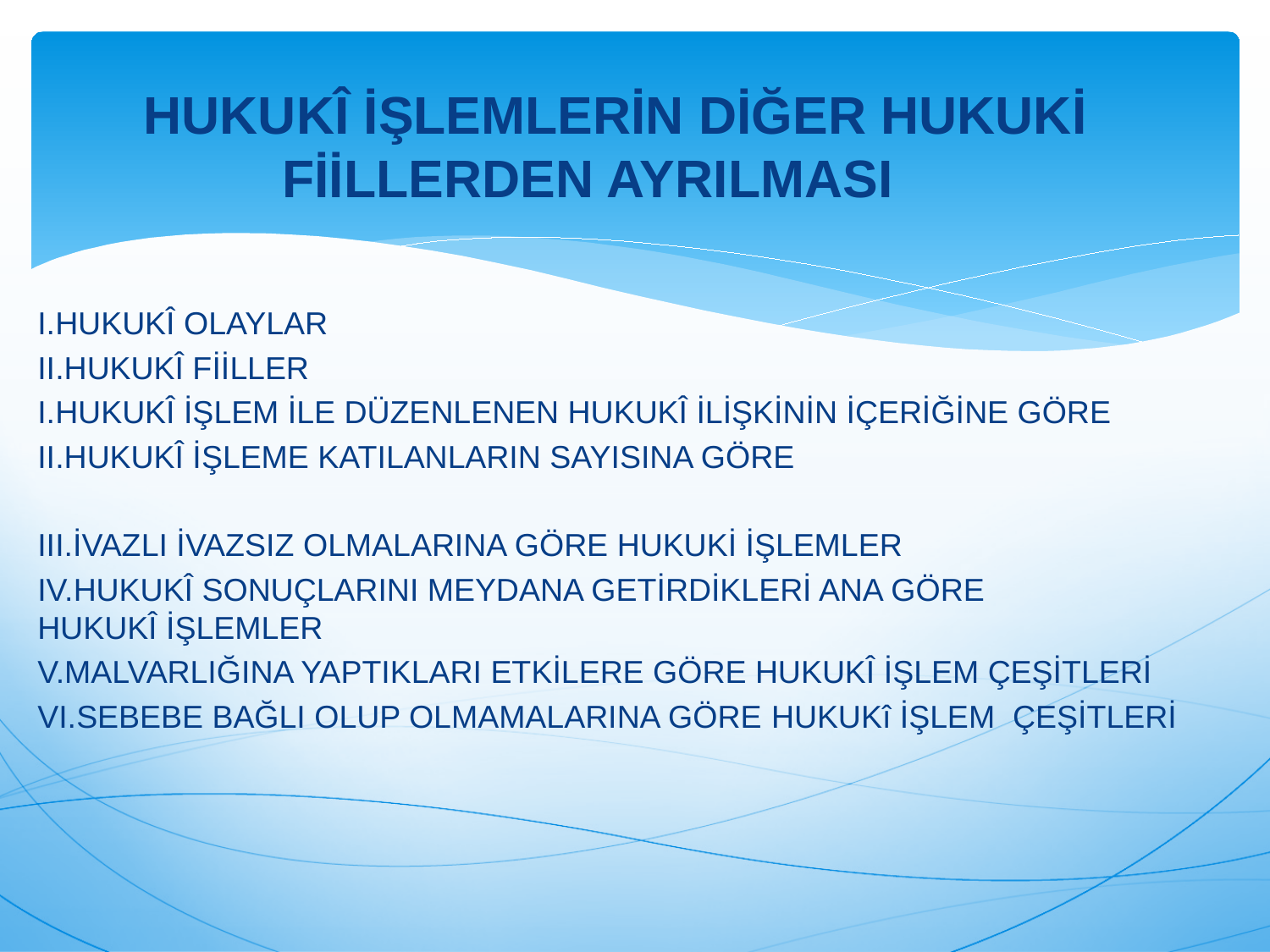

HUKUKî İŞLEMLERİN DİĞER HUKUKİ FİİLLERDEN AYRILMASI

I.HUKUKî OLAYLAR
II.HUKUKî FİİLLER
I.HUKUKî İŞLEM İLE DÜZENLENEN HUKUKî İLİŞKİNİN İÇERİĞİNE GÖRE
II.HUKUKî İŞLEME KATILANLARIN SAYISINA GÖRE

III.İVAZLI İVAZSIZ OLMALARINA GÖRE HUKUKİ İŞLEMLER
IV.HUKUKÎ SONUÇLARINI MEYDANA GETİRDİKLERİ ANA GÖRE
HUKUKÎ İŞLEMLER
V.MALVARLIĞINA YAPTIKLARI ETKİLERE GÖRE HUKUKî İŞLEM ÇEŞİTLERİ
VI.SEBEBE BAĞLI OLUP OLMAMALARINA GÖRE HUKUKî İŞLEM  ÇEŞİTLERİ